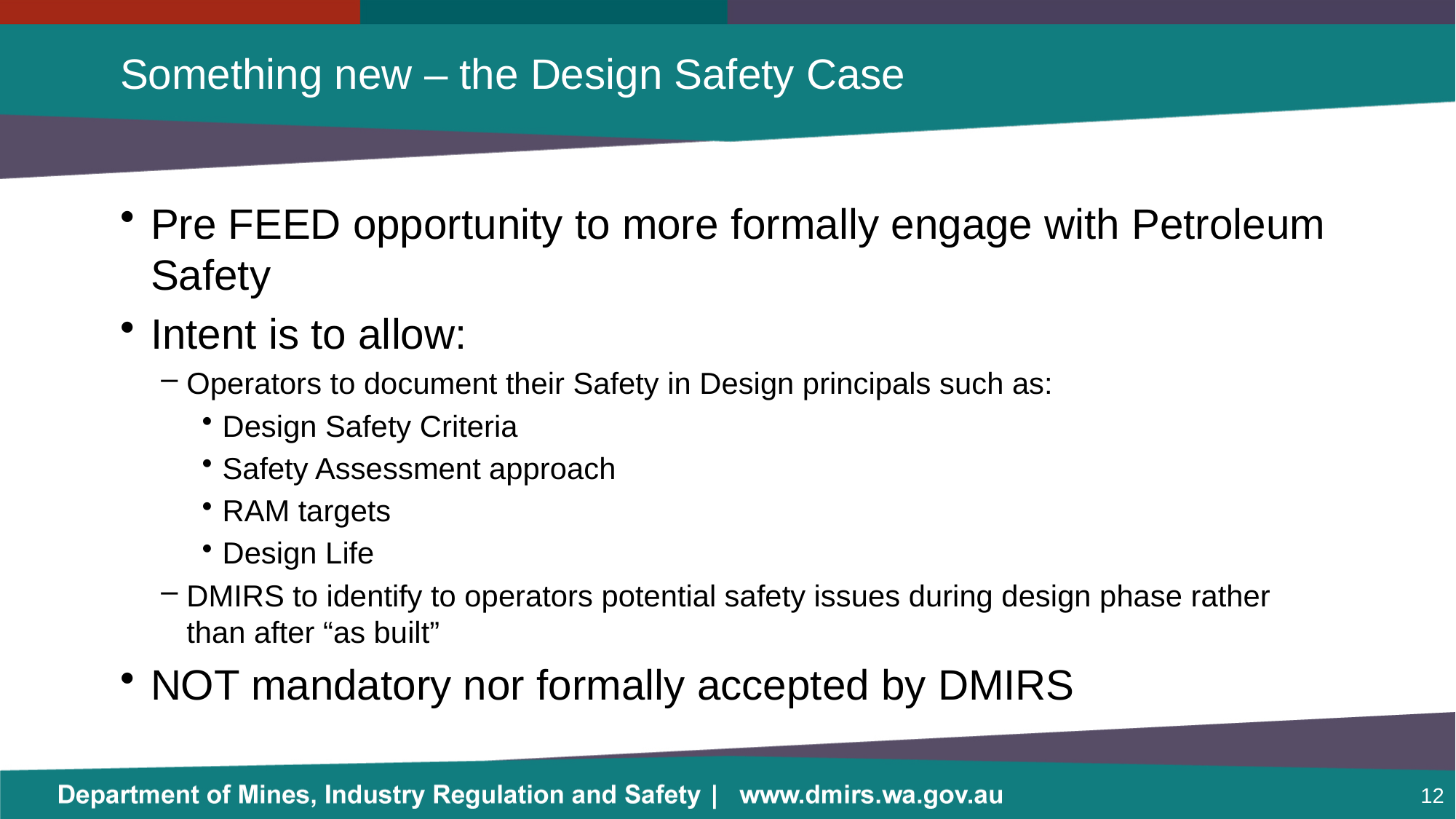

# Something new – the Design Safety Case
Pre FEED opportunity to more formally engage with Petroleum Safety
Intent is to allow:
Operators to document their Safety in Design principals such as:
Design Safety Criteria
Safety Assessment approach
RAM targets
Design Life
DMIRS to identify to operators potential safety issues during design phase rather than after “as built”
NOT mandatory nor formally accepted by DMIRS

12